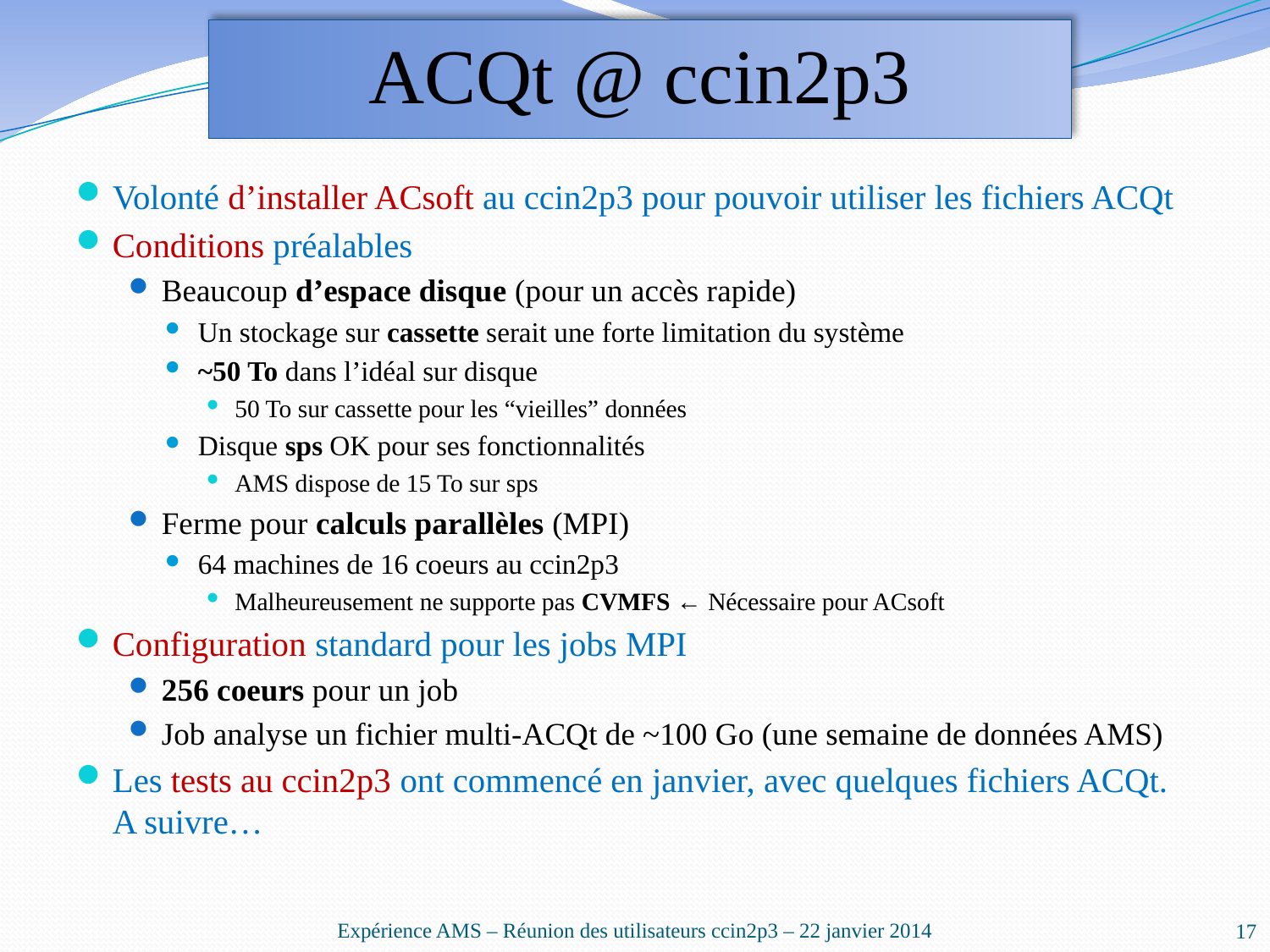

# ACQt @ ccin2p3
Volonté d’installer ACsoft au ccin2p3 pour pouvoir utiliser les fichiers ACQt
Conditions préalables
Beaucoup d’espace disque (pour un accès rapide)
Un stockage sur cassette serait une forte limitation du système
~50 To dans l’idéal sur disque
50 To sur cassette pour les “vieilles” données
Disque sps OK pour ses fonctionnalités
AMS dispose de 15 To sur sps
Ferme pour calculs parallèles (MPI)
64 machines de 16 coeurs au ccin2p3
Malheureusement ne supporte pas CVMFS ← Nécessaire pour ACsoft
Configuration standard pour les jobs MPI
256 coeurs pour un job
Job analyse un fichier multi-ACQt de ~100 Go (une semaine de données AMS)
Les tests au ccin2p3 ont commencé en janvier, avec quelques fichiers ACQt. A suivre…
Expérience AMS – Réunion des utilisateurs ccin2p3 – 22 janvier 2014
17